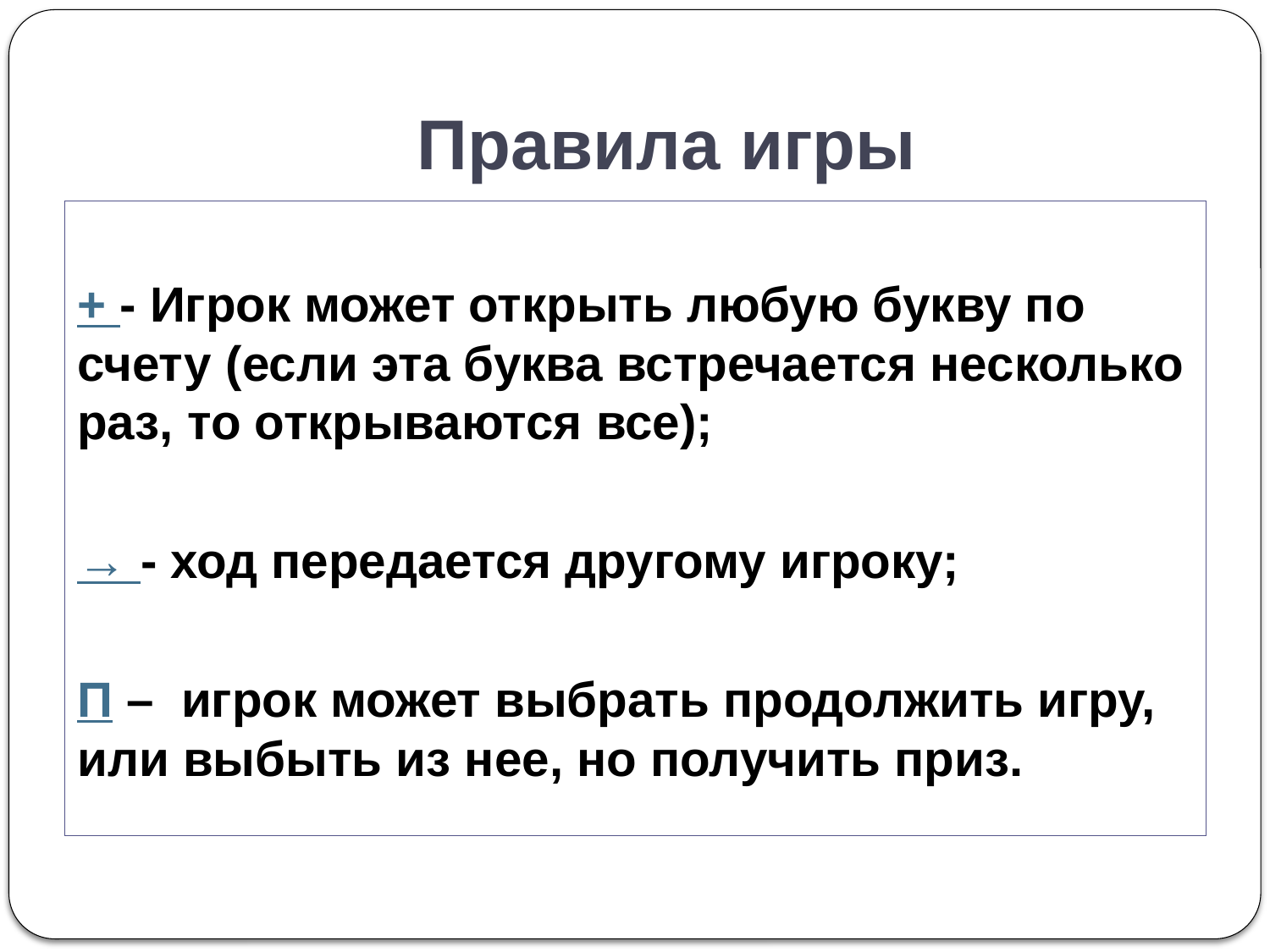

# Правила игры

+ - Игрок может открыть любую букву по счету (если эта буква встречается несколько раз, то открываются все);

→ - ход передается другому игроку;

П –  игрок может выбрать продолжить игру, или выбыть из нее, но получить приз.